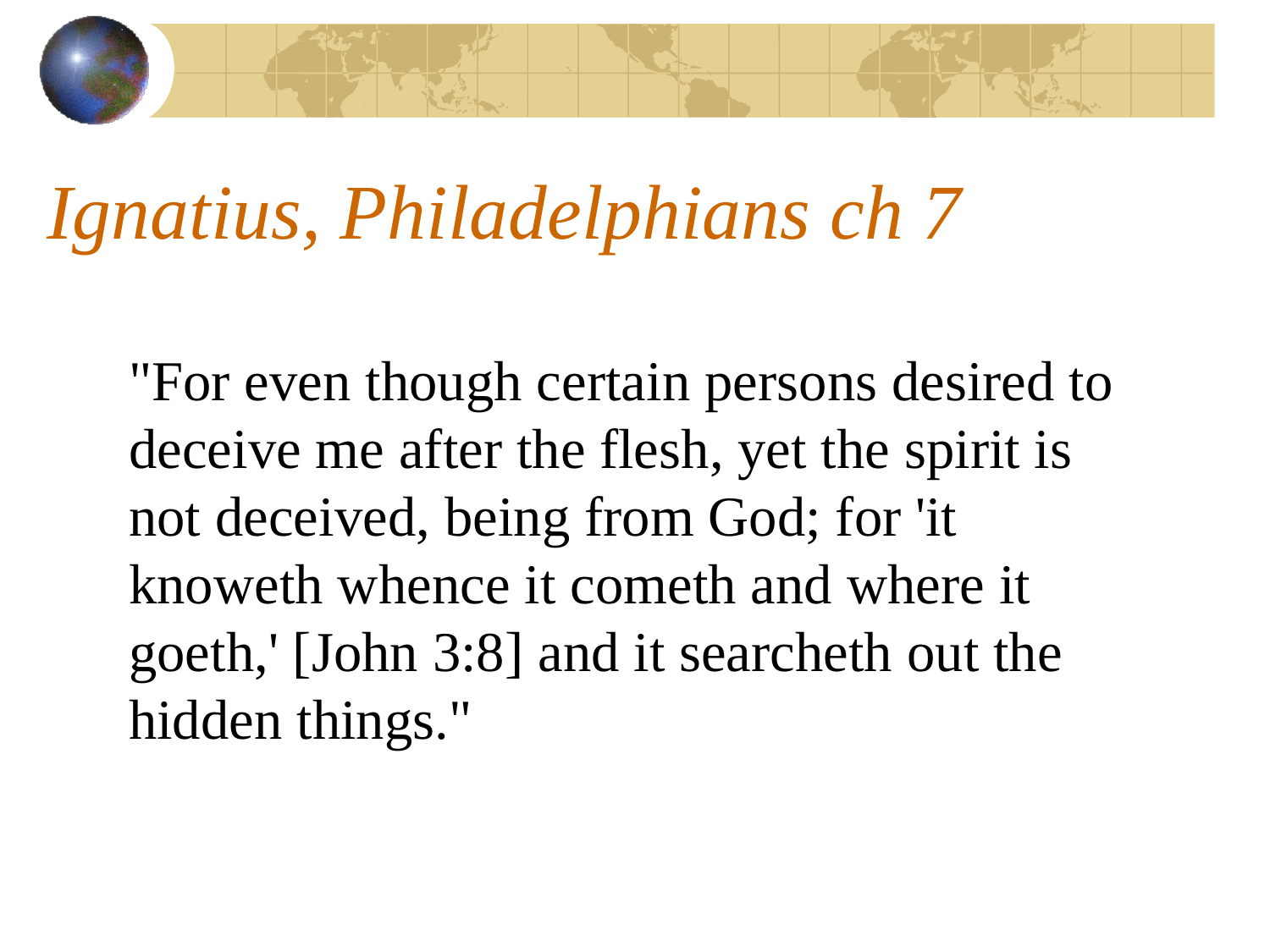

# Ignatius, Philadelphians ch 7
"For even though certain persons desired to deceive me after the flesh, yet the spirit is not deceived, being from God; for 'it knoweth whence it cometh and where it goeth,' [John 3:8] and it searcheth out the hidden things."